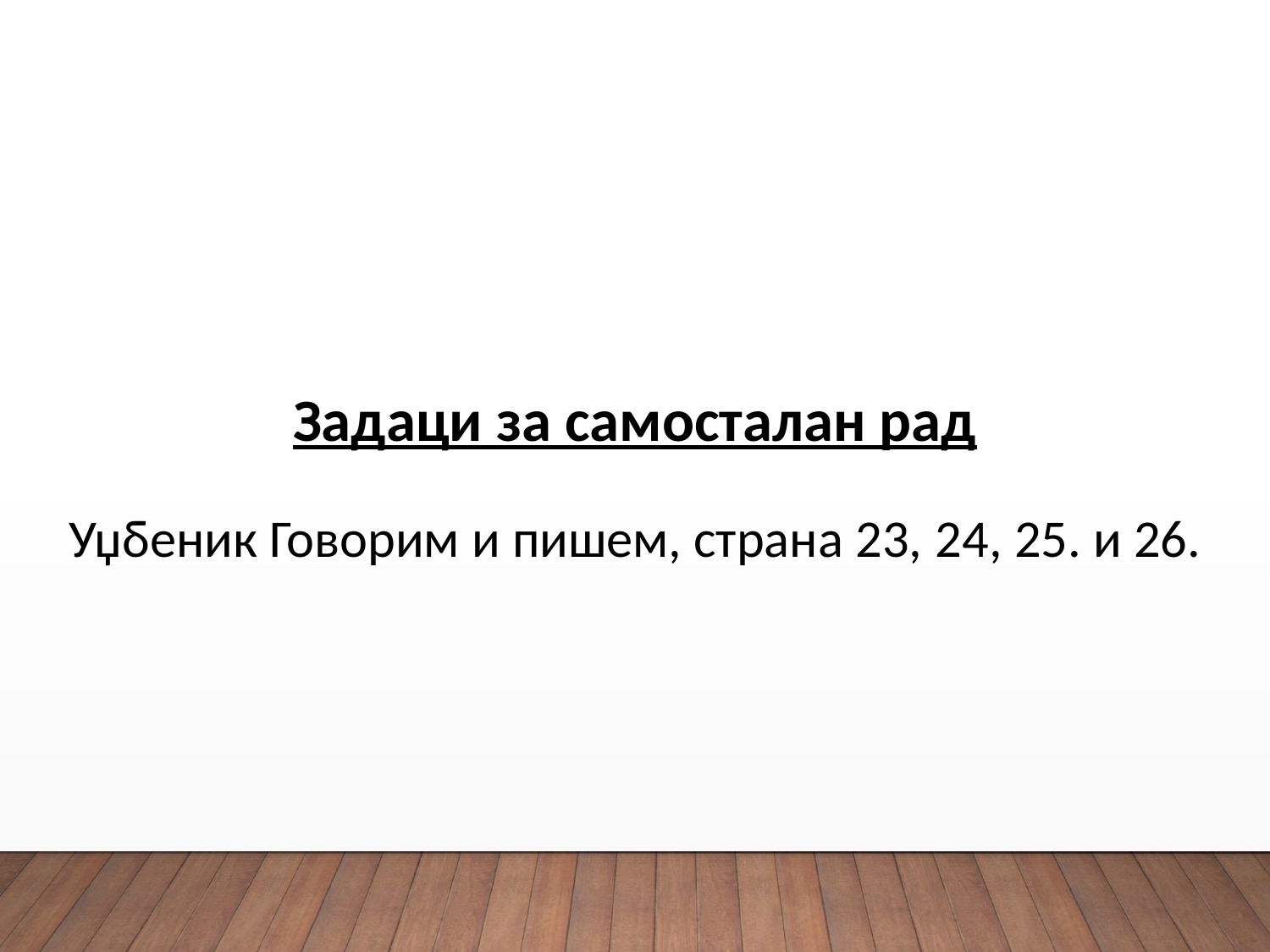

# Задаци за самосталан рад Уџбеник Говорим и пишем, страна 23, 24, 25. и 26.